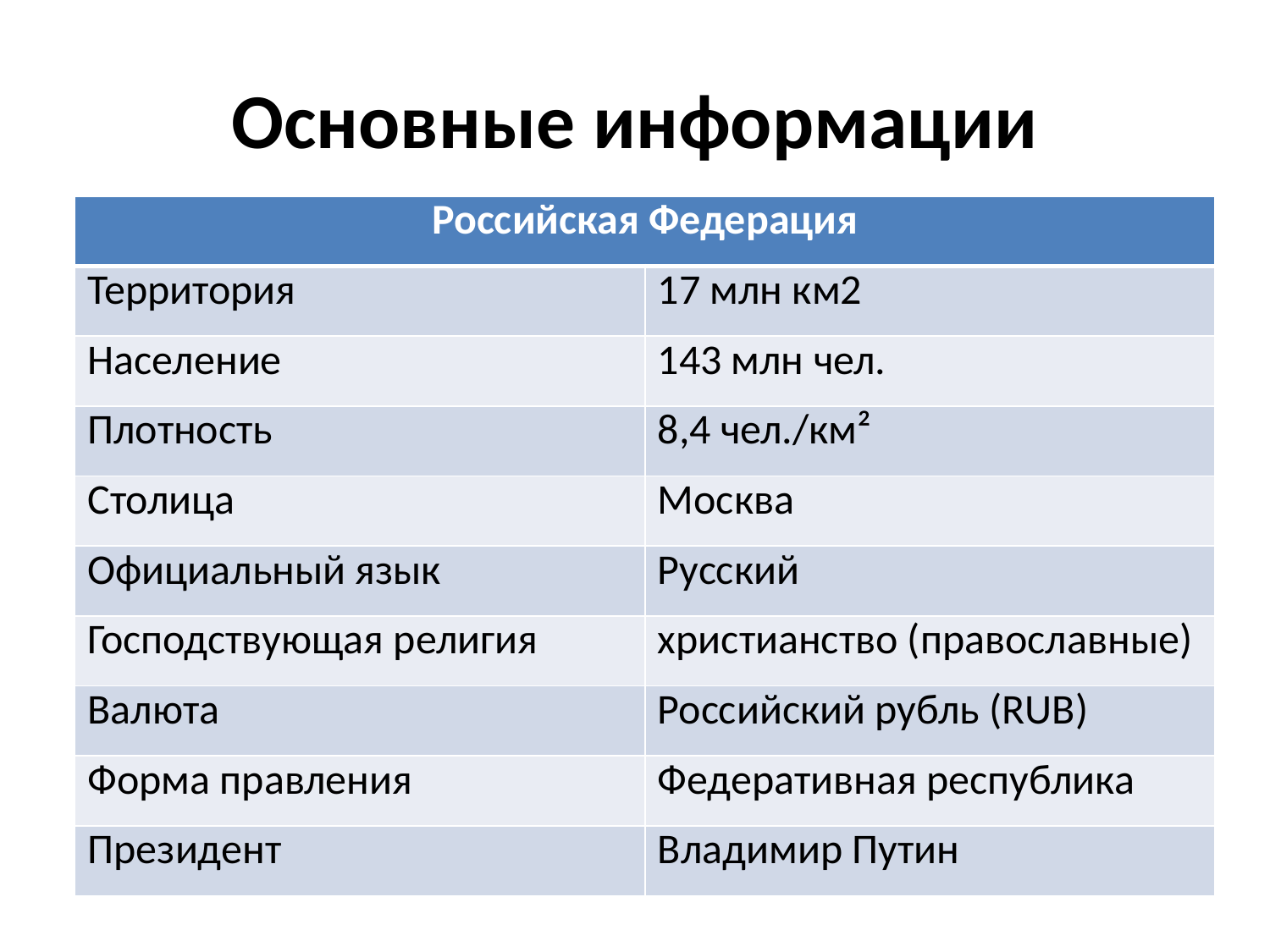

# Основные информации
| Российская Федерация |  |
| --- | --- |
| Территория | 17 млн ​​км2 |
| Население | 143 млн чел. |
| Плотность | 8,4 чел./км² |
| Столица | Москва |
| Официальный язык | Русский |
| Господствующая религия | христианство (православные) |
| Валюта | Российский рубль (RUB) |
| Форма правления | Федеративная республика |
| Президент | Владимир Путин |